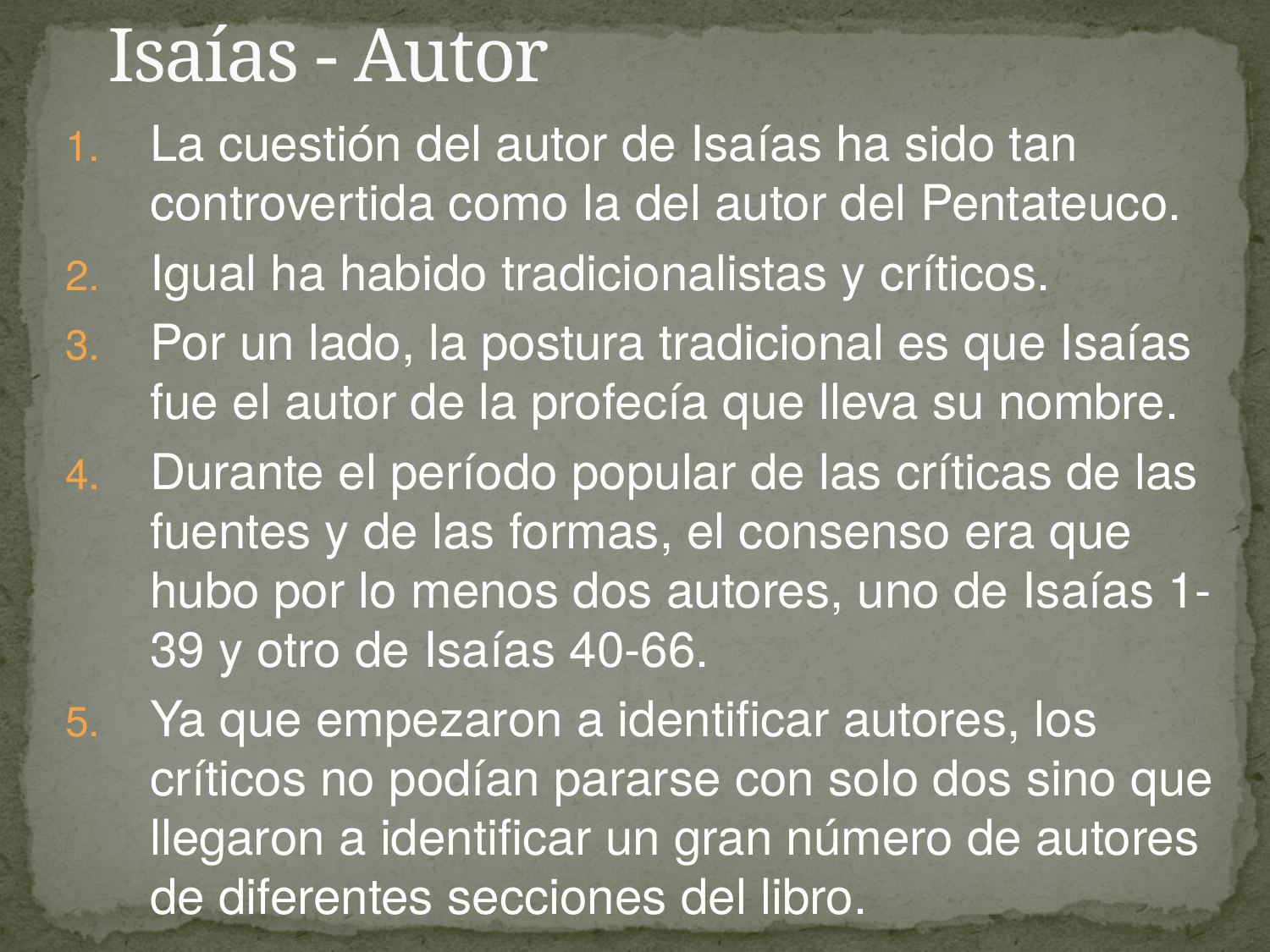

# Isaías - Autor
La cuestión del autor de Isaías ha sido tan controvertida como la del autor del Pentateuco.
Igual ha habido tradicionalistas y críticos.
Por un lado, la postura tradicional es que Isaías fue el autor de la profecía que lleva su nombre.
Durante el período popular de las críticas de las fuentes y de las formas, el consenso era que hubo por lo menos dos autores, uno de Isaías 1-39 y otro de Isaías 40-66.
Ya que empezaron a identificar autores, los críticos no podían pararse con solo dos sino que llegaron a identificar un gran número de autores de diferentes secciones del libro.